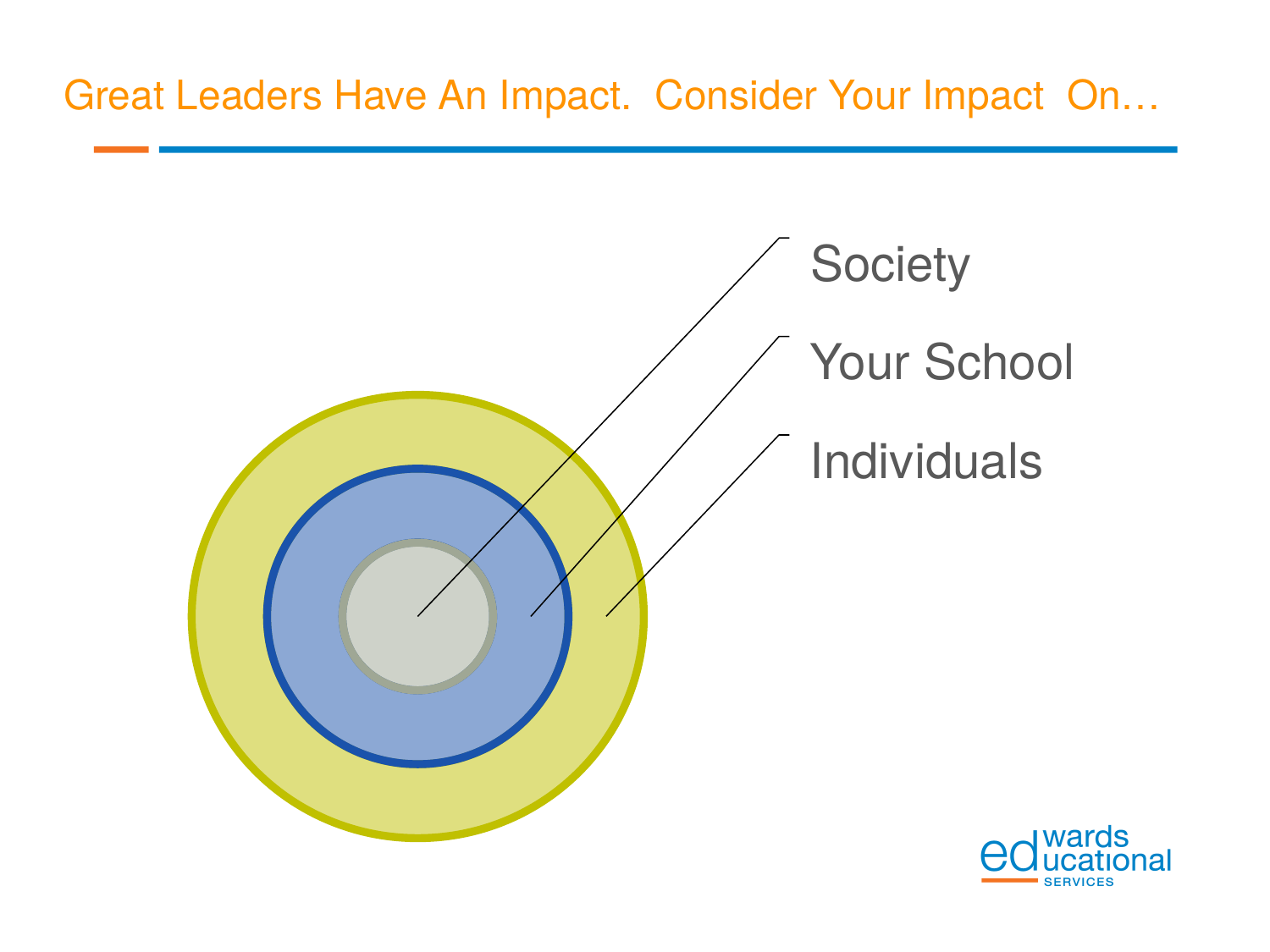

Great Leaders Have An Impact.  Consider Your Impact  On…
Society

Your School

Individuals

33